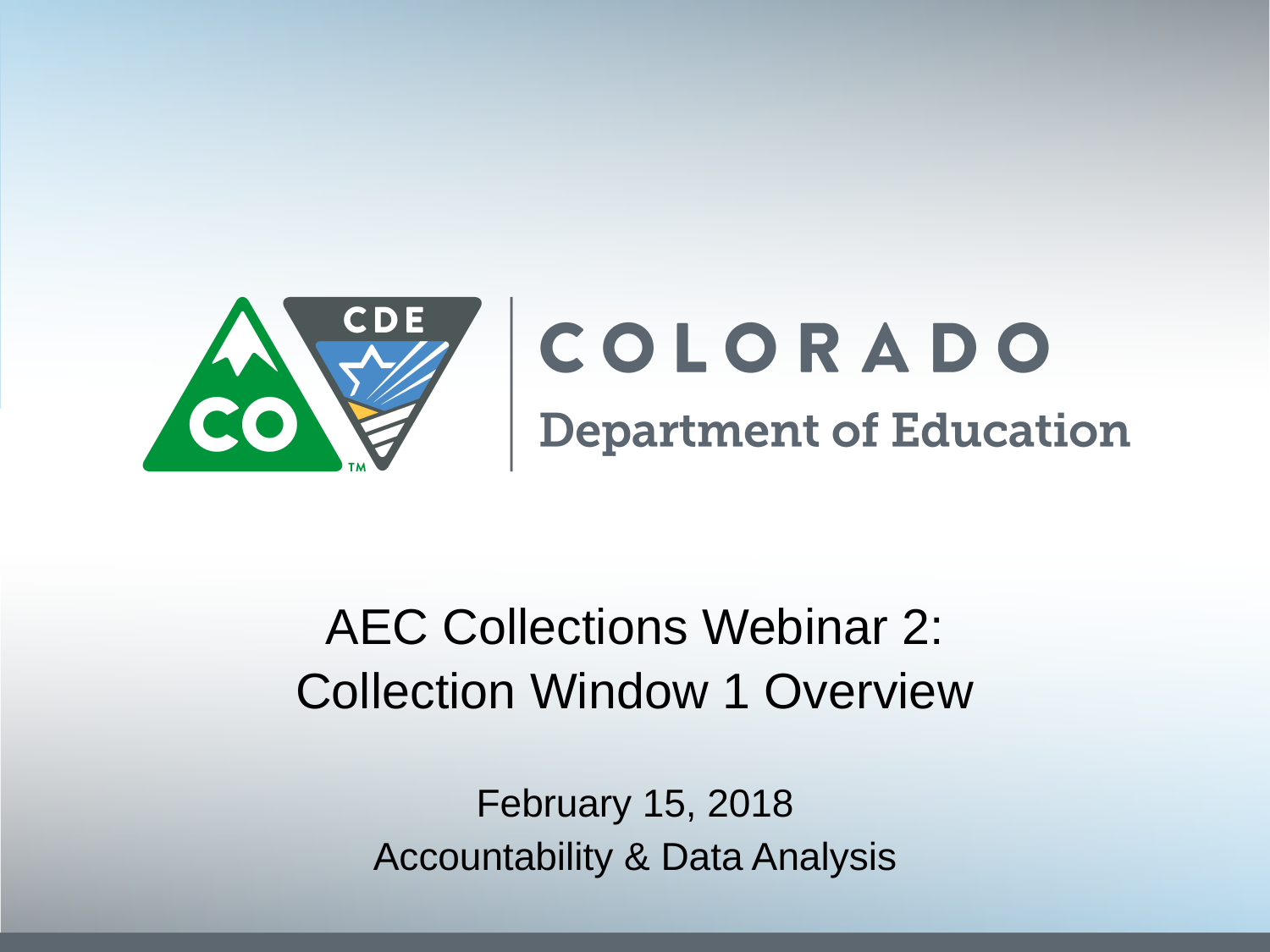

AEC Collections Webinar 2:
Collection Window 1 Overview

February 15, 2018
Accountability & Data Analysis